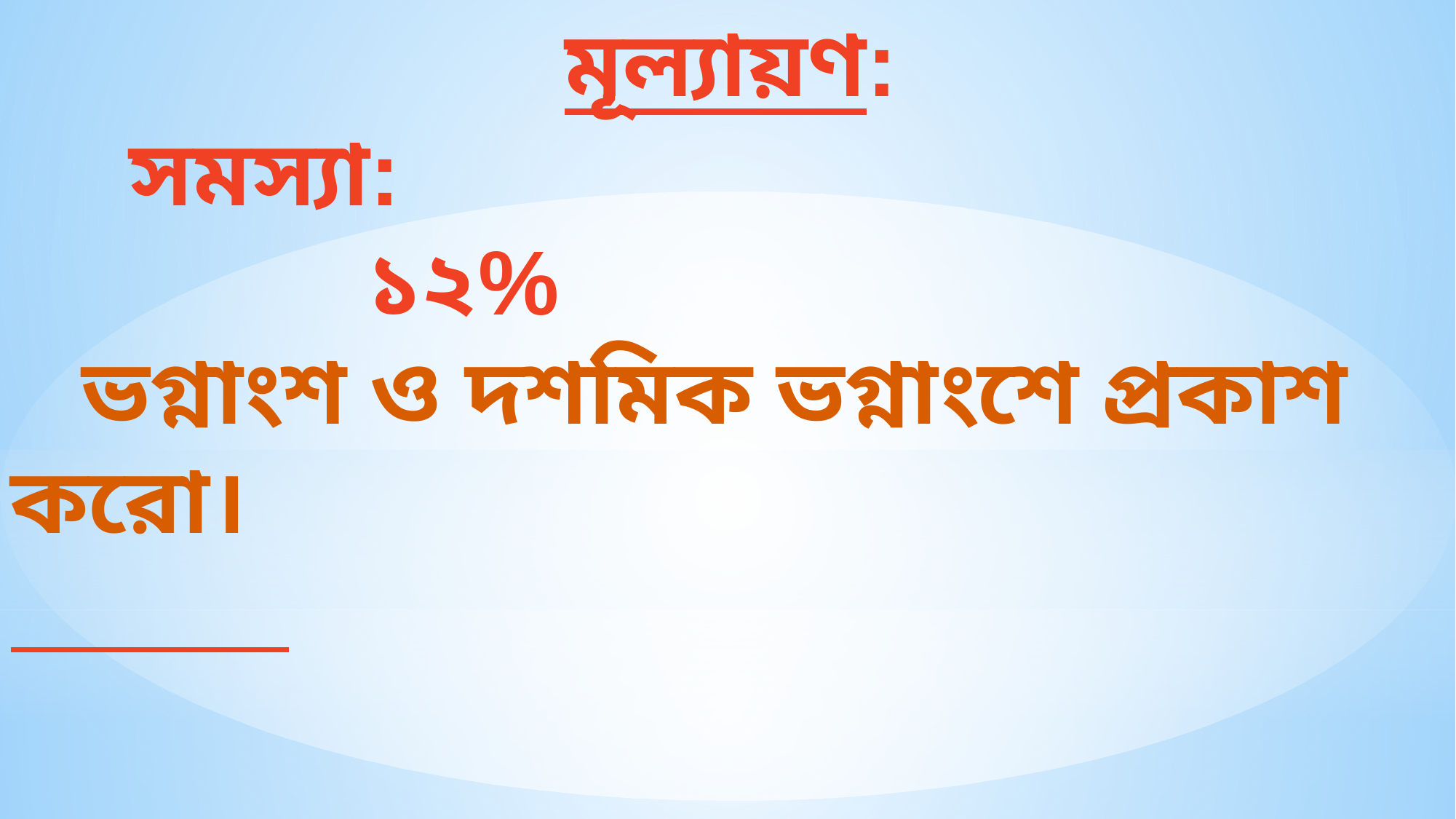

মূল্যায়ণ:
     সমস্যা:
               ১২%
   ভগ্নাংশ ও দশমিক ভগ্নাংশে প্রকাশ করো।